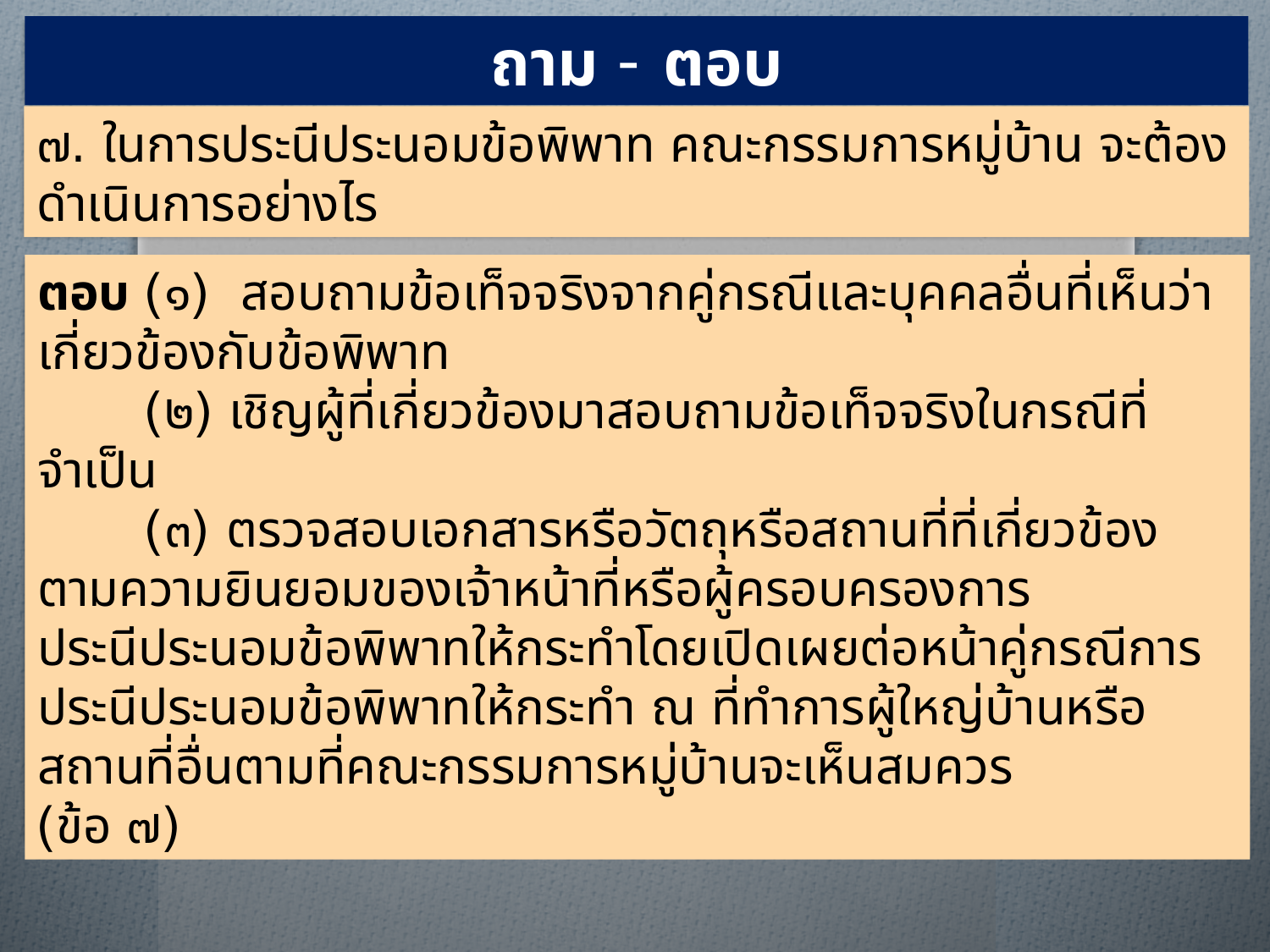

ถาม - ตอบ
๗. ในการประนีประนอมข้อพิพาท คณะกรรมการหมู่บ้าน จะต้องดำเนินการอย่างไร
ตอบ (๑)  สอบถามข้อเท็จจริงจากคู่กรณีและบุคคลอื่นที่เห็นว่าเกี่ยวข้องกับข้อพิพาท
       (๒) เชิญผู้ที่เกี่ยวข้องมาสอบถามข้อเท็จจริงในกรณีที่จำเป็น
       (๓) ตรวจสอบเอกสารหรือวัตถุหรือสถานที่ที่เกี่ยวข้องตามความยินยอมของเจ้าหน้าที่หรือผู้ครอบครองการประนีประนอมข้อพิพาทให้กระทำโดยเปิดเผยต่อหน้าคู่กรณีการประนีประนอมข้อพิพาทให้กระทำ ณ ที่ทำการผู้ใหญ่บ้านหรือสถานที่อื่นตามที่คณะกรรมการหมู่บ้านจะเห็นสมควร
(ข้อ ๗)